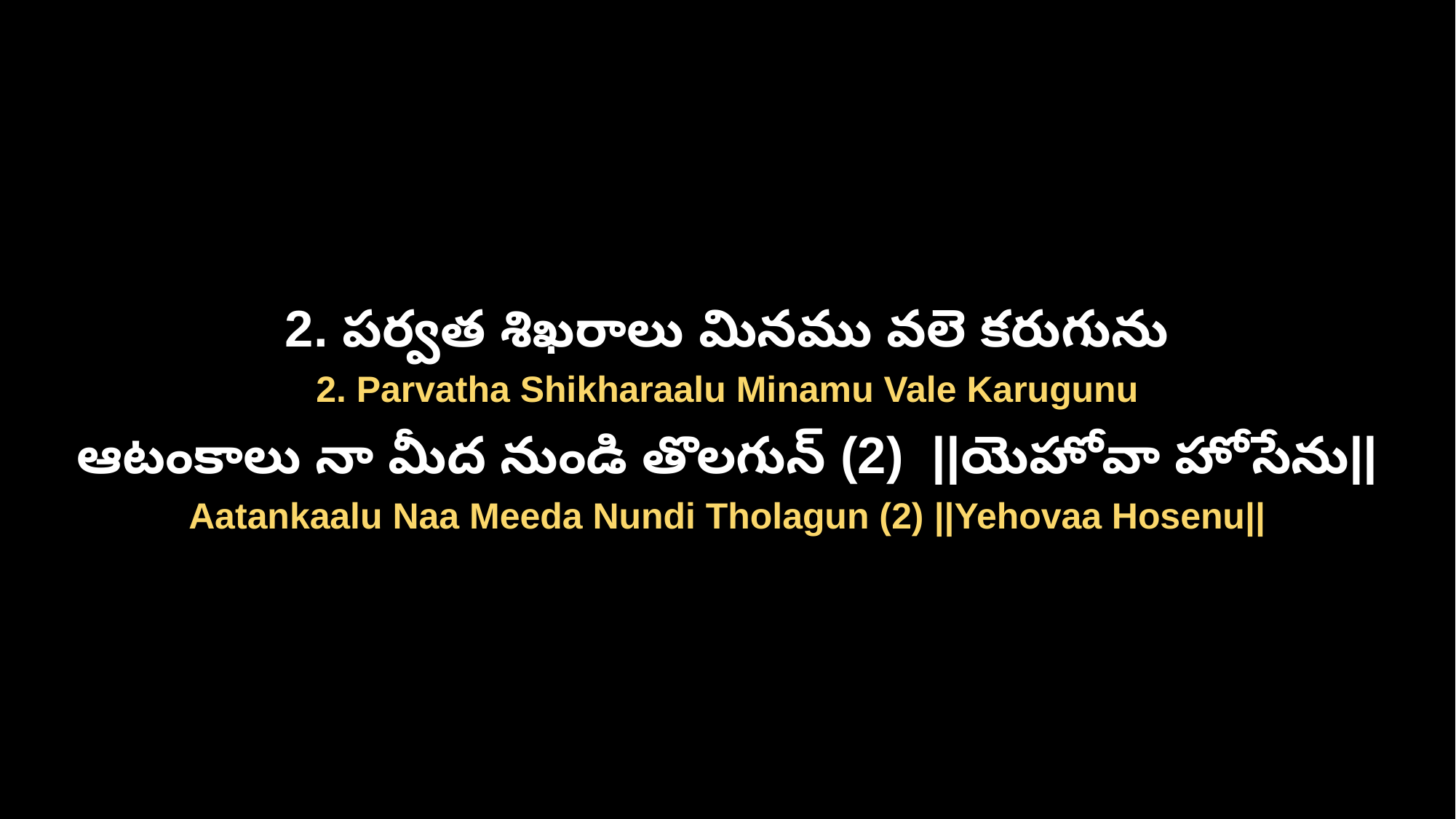

2. పర్వత శిఖరాలు మినము వలె కరుగును
2. Parvatha Shikharaalu Minamu Vale Karugunu
ఆటంకాలు నా మీద నుండి తొలగున్ (2)  ||యెహోవా హోసేను||
Aatankaalu Naa Meeda Nundi Tholagun (2) ||Yehovaa Hosenu||